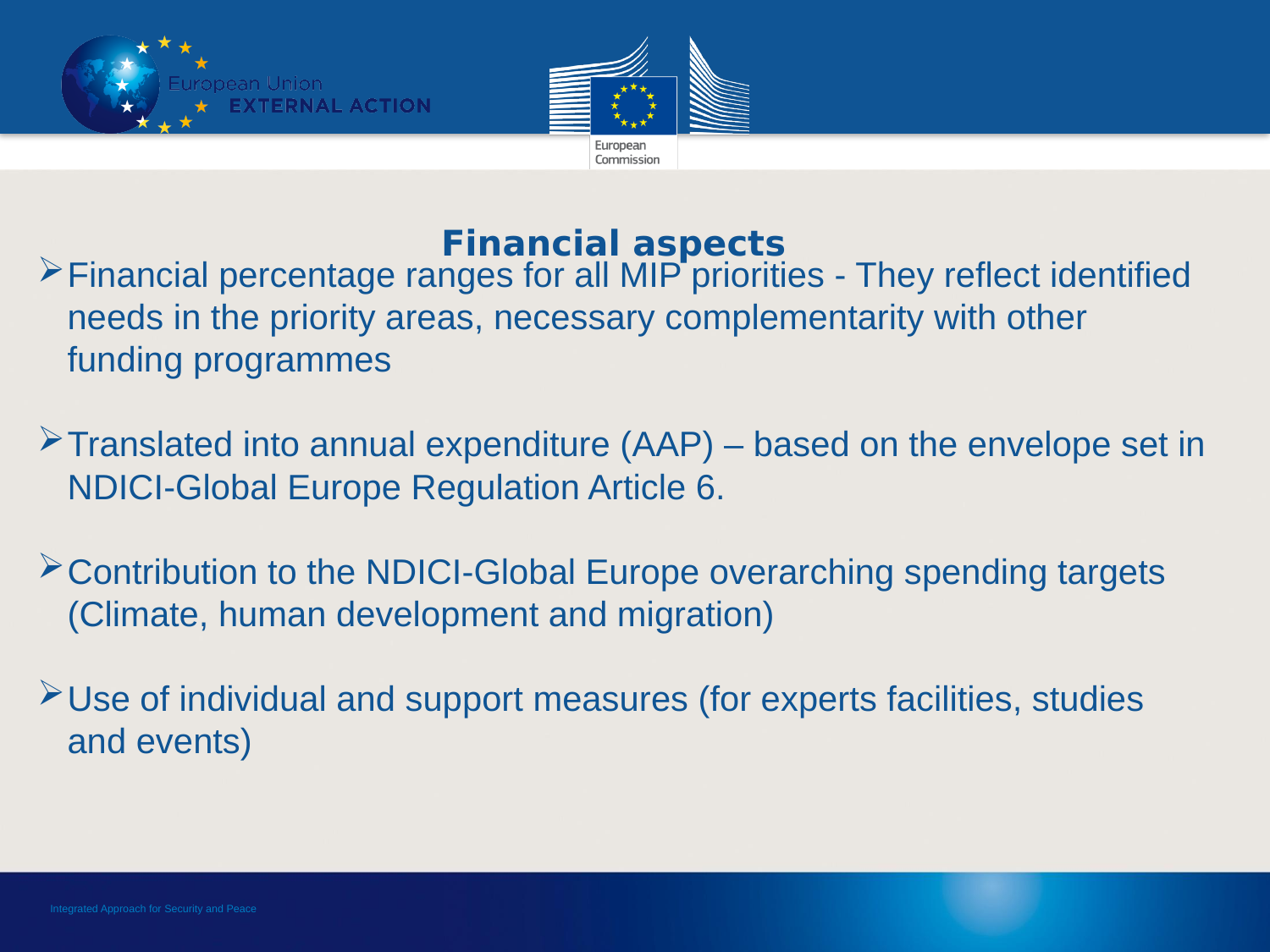

Financial aspects
Financial percentage ranges for all MIP priorities - They reflect identified needs in the priority areas, necessary complementarity with other funding programmes

Translated into annual expenditure (AAP) – based on the envelope set in NDICI-Global Europe Regulation Article 6.

Contribution to the NDICI-Global Europe overarching spending targets (Climate, human development and migration)

Use of individual and support measures (for experts facilities, studies and events)